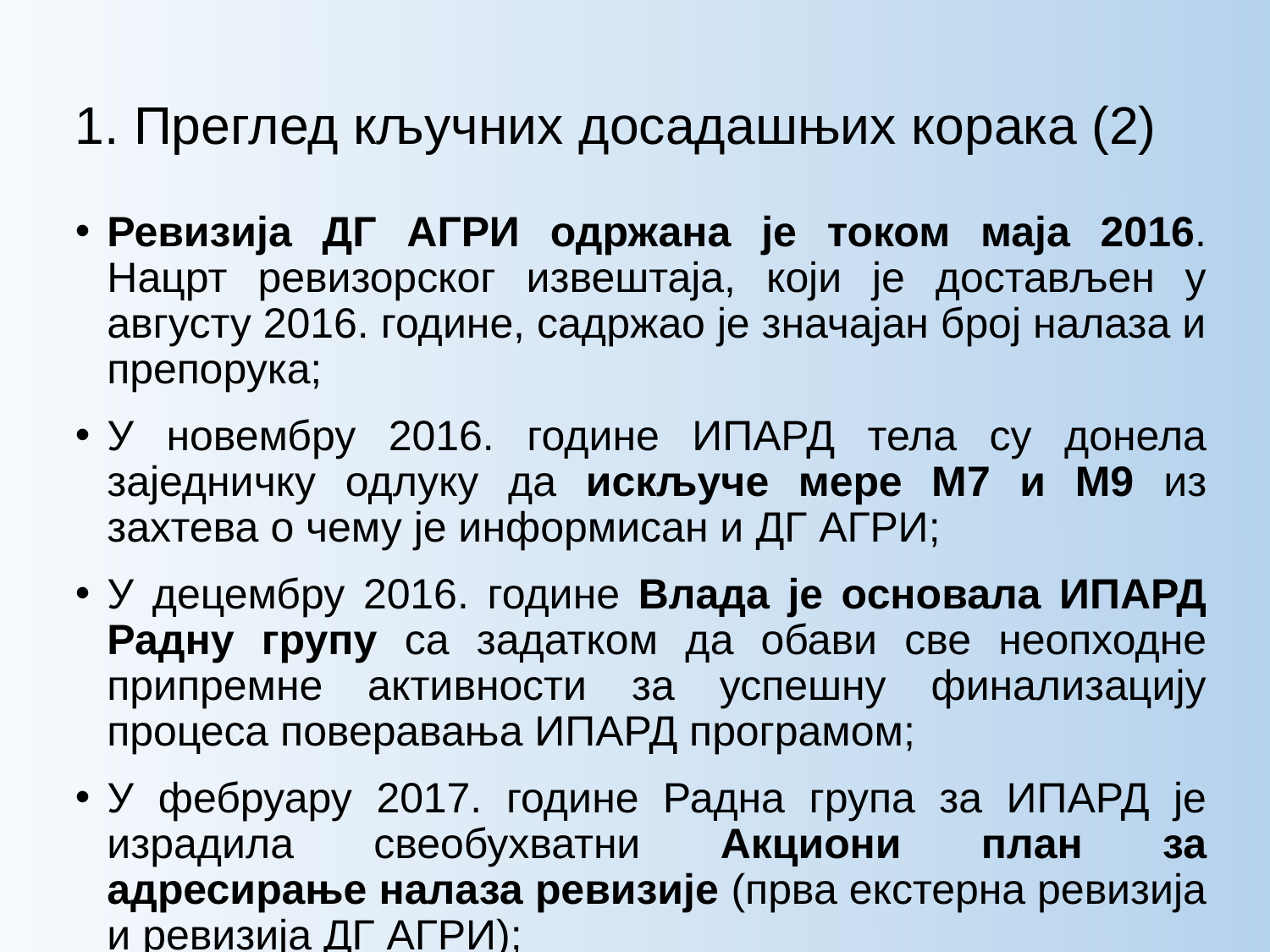

# 1. Преглед кључних досадашњих корака (2)
Ревизија ДГ АГРИ одржана је током маја 2016. Нацрт ревизорског извештаја, који је достављен у августу 2016. године, садржао је значајан број налаза и препорука;
У новембру 2016. године ИПАРД тела су донела заједничку одлуку да искључе мере М7 и М9 из захтева о чему је информисан и ДГ АГРИ;
У децембру 2016. године Влада је основала ИПАРД Радну групу са задатком да обави све неопходне припремне активности за успешну финализацију процеса поверавања ИПАРД програмом;
У фебруару 2017. године Радна група за ИПАРД је израдила свеобухватни Акциони план за адресирање налаза ревизије (прва екстерна ревизија и ревизија ДГ АГРИ);
До јула 2017. године реализоване су готово све предвиђене активности из Акционог плана чиме је омогућен почетак друге екстерне ревизије.